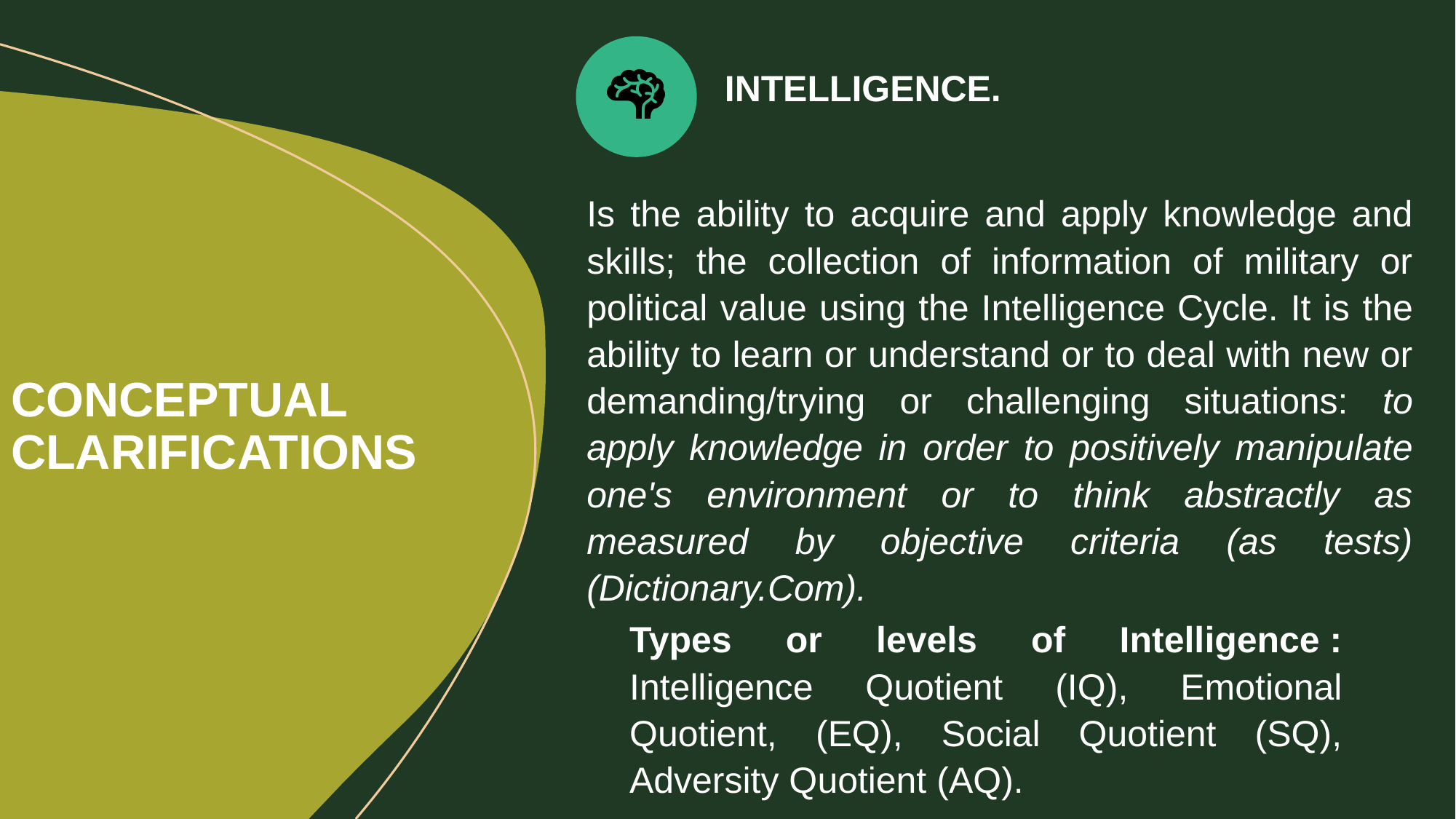

# CONCEPTUAL CLARIFICATIONS

INTELLIGENCE.

Is the ability to acquire and apply knowledge and skills; the collection of information of military or political value using the Intelligence Cycle. It is the ability to learn or understand or to deal with new or demanding/trying or challenging situations: to apply knowledge in order to positively manipulate one's environment or to think abstractly as measured by objective criteria (as tests) (Dictionary.Com).
Types or levels of Intelligence : Intelligence Quotient (IQ), Emotional Quotient, (EQ), Social Quotient (SQ), Adversity Quotient (AQ).